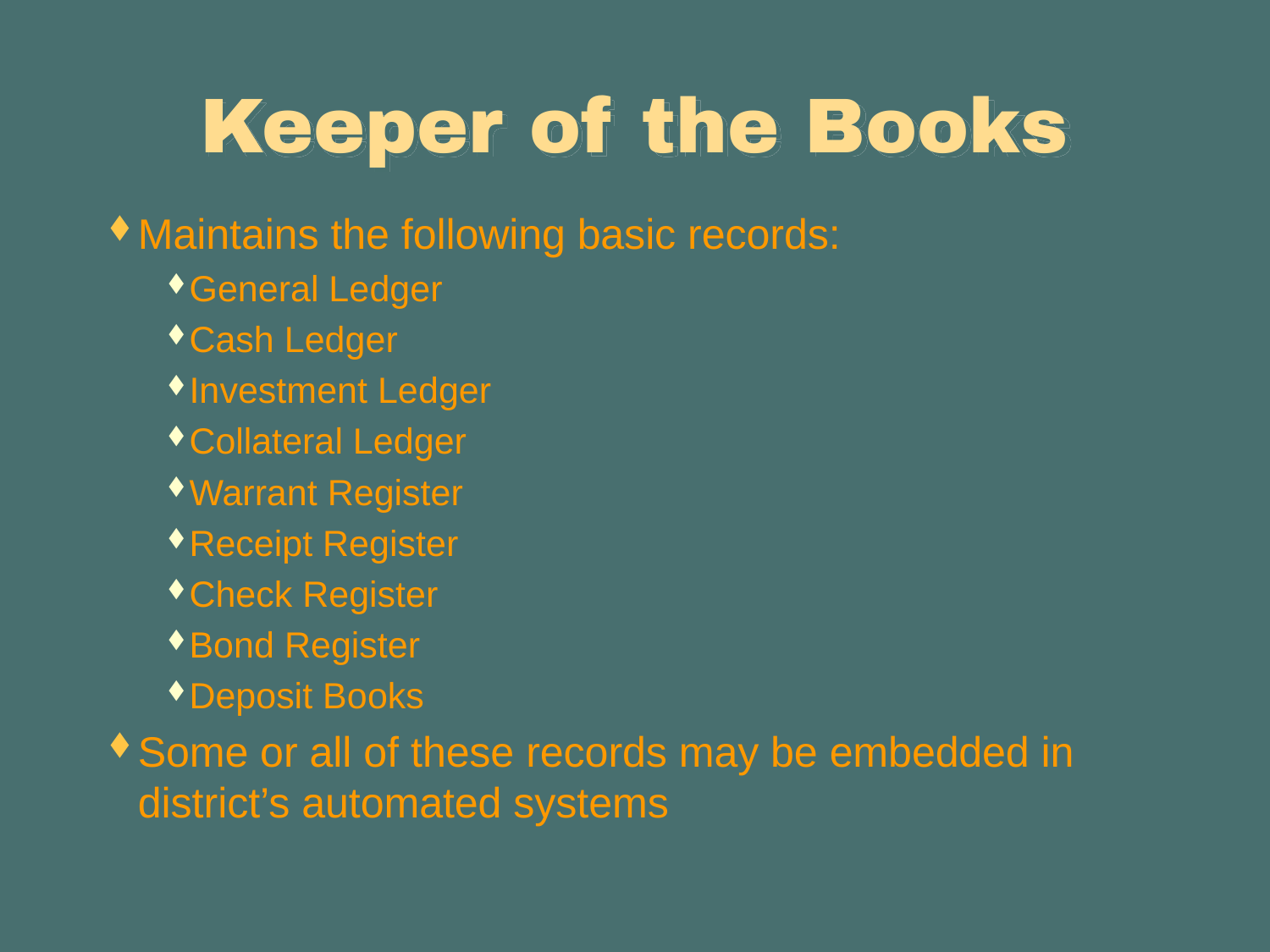

# Keeper of the Books
Maintains the following basic records:
General Ledger
Cash Ledger
Investment Ledger
Collateral Ledger
Warrant Register
Receipt Register
Check Register
Bond Register
Deposit Books
Some or all of these records may be embedded in district’s automated systems